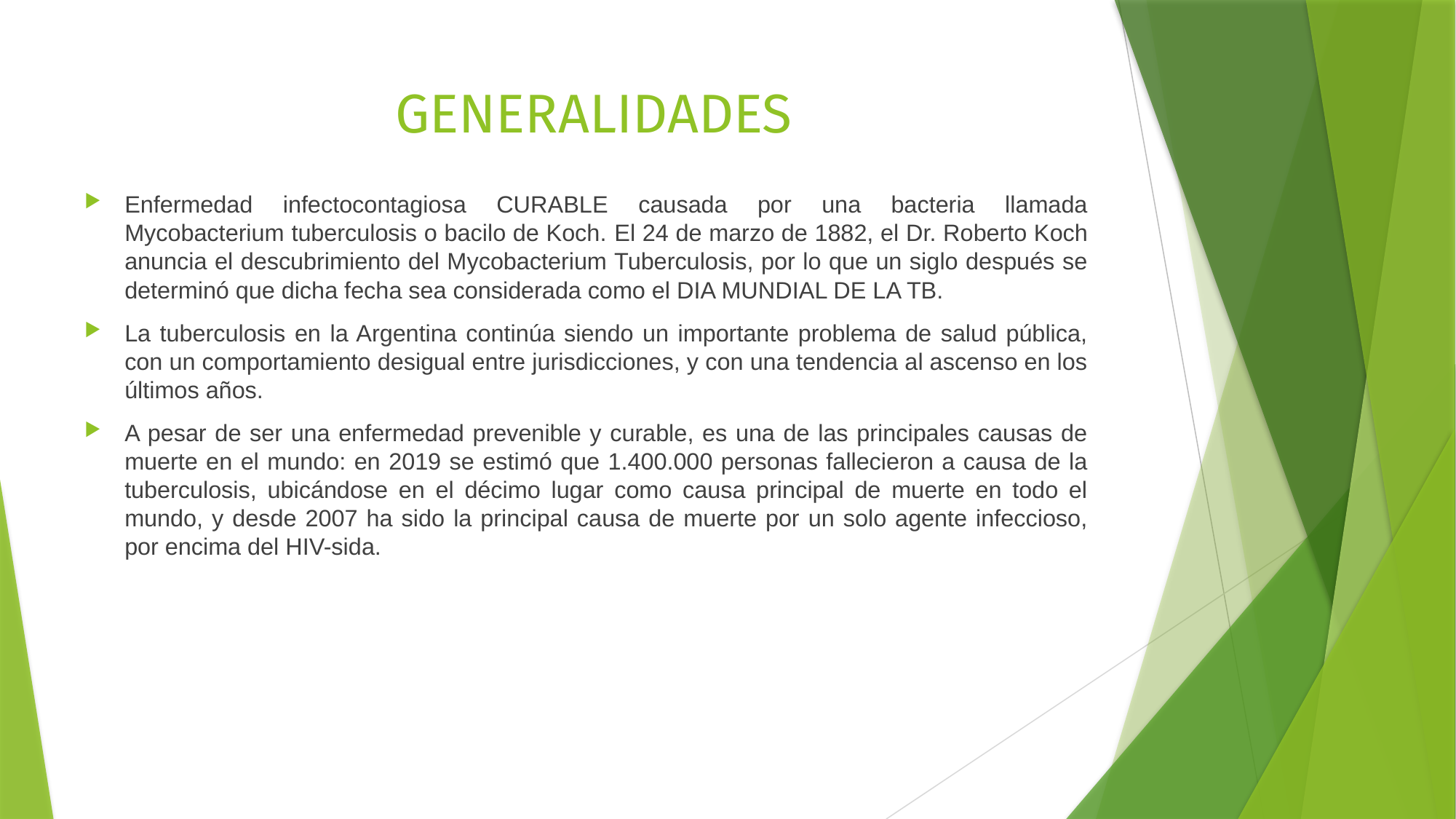

# GENERALIDADES
Enfermedad infectocontagiosa CURABLE causada por una bacteria llamada Mycobacterium tuberculosis o bacilo de Koch. El 24 de marzo de 1882, el Dr. Roberto Koch anuncia el descubrimiento del Mycobacterium Tuberculosis, por lo que un siglo después se determinó que dicha fecha sea considerada como el DIA MUNDIAL DE LA TB.
La tuberculosis en la Argentina continúa siendo un importante problema de salud pública, con un comportamiento desigual entre jurisdicciones, y con una tendencia al ascenso en los últimos años.
A pesar de ser una enfermedad prevenible y curable, es una de las principales causas de muerte en el mundo: en 2019 se estimó que 1.400.000 personas fallecieron a causa de la tuberculosis, ubicándose en el décimo lugar como causa principal de muerte en todo el mundo, y desde 2007 ha sido la principal causa de muerte por un solo agente infeccioso, por encima del HIV-sida.